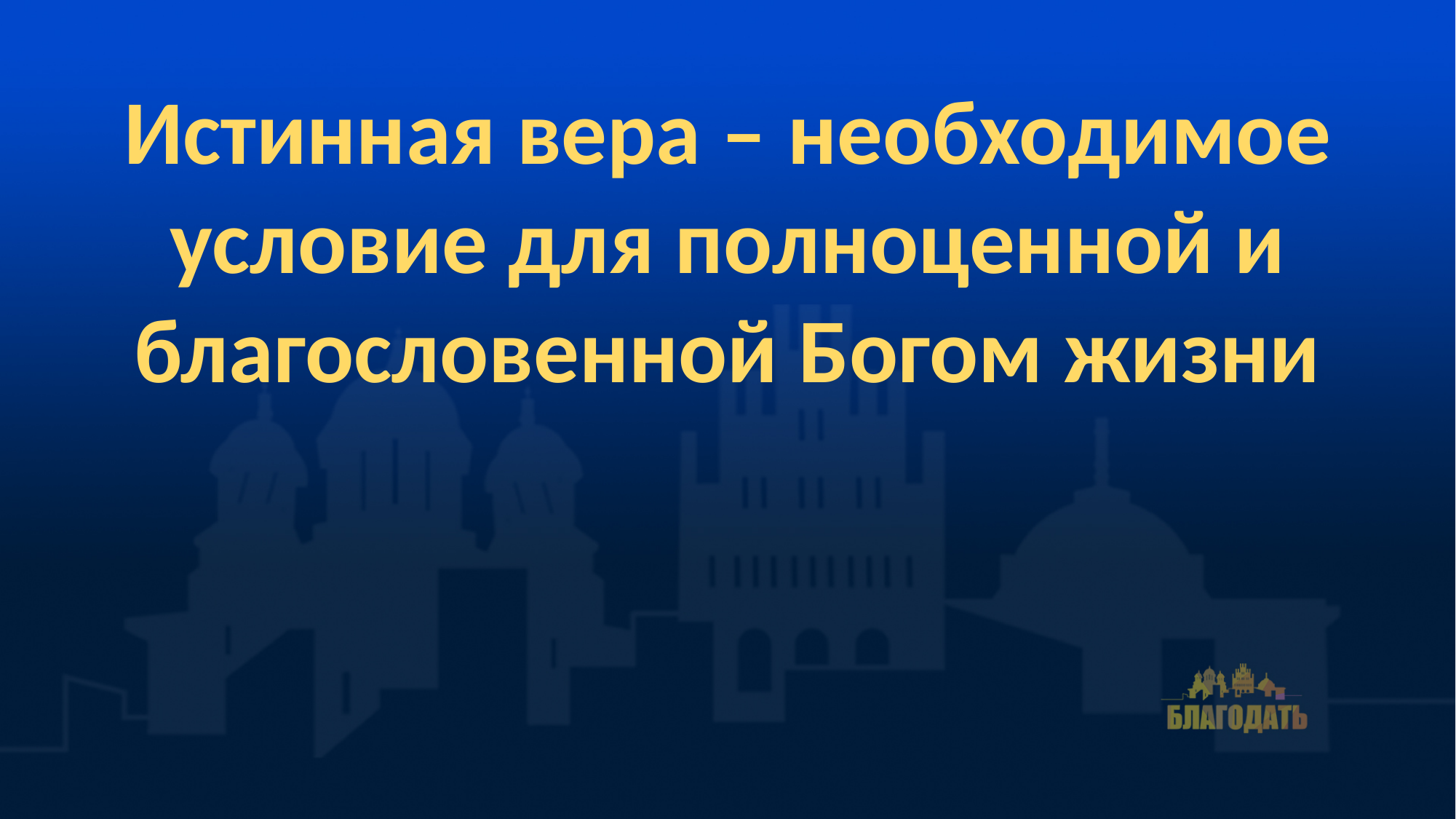

Истинная вера – необходимое условие для полноценной и благословенной Богом жизни